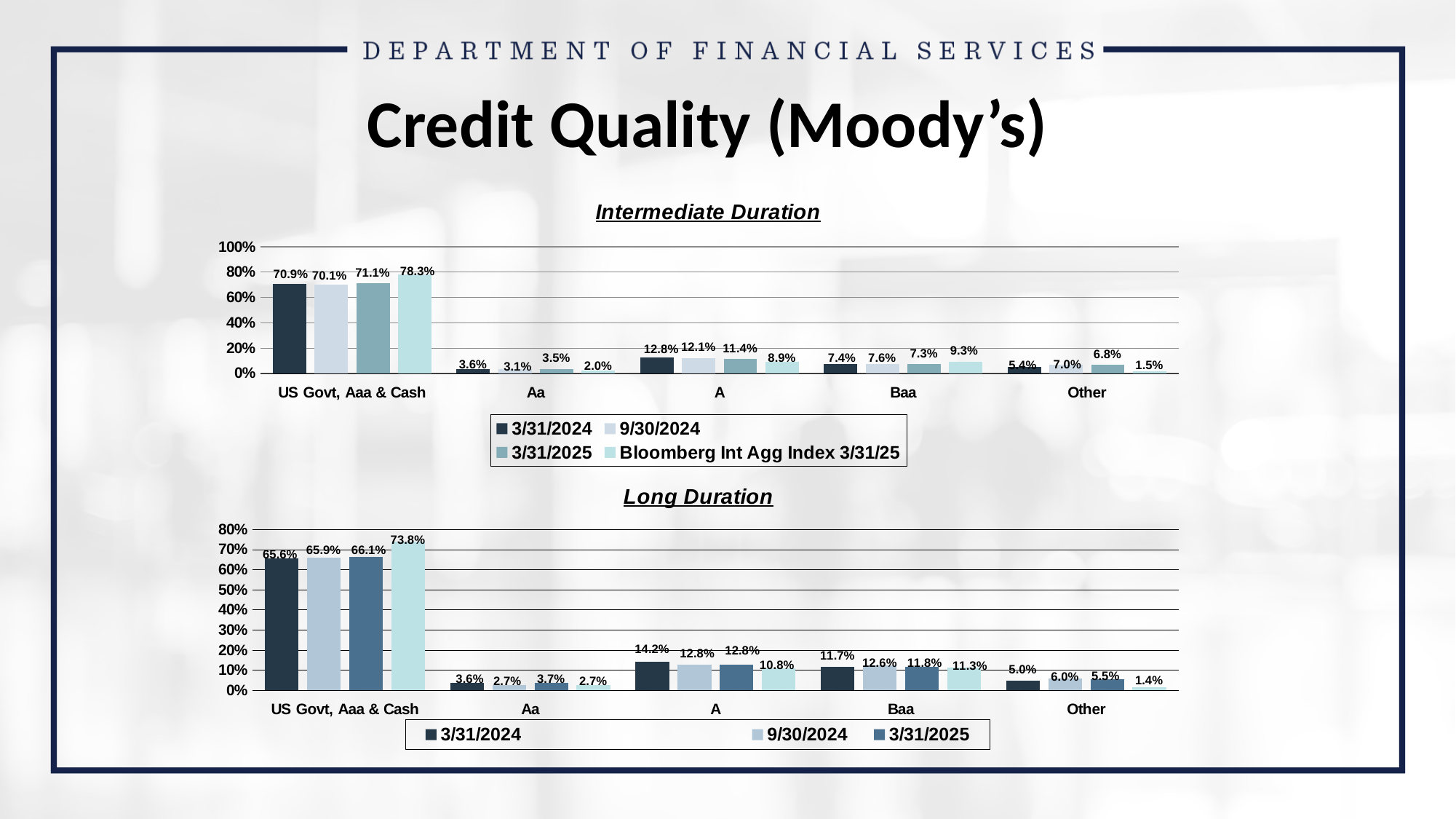

Credit Quality (Moody’s)

### Chart: Intermediate Duration

| Category | 3/31/2024 | 9/30/2024 | 3/31/2025 | Bloomberg Int Agg Index 3/31/25 |
|---|---|---|---|---|
| US Govt, Aaa & Cash | 0.7085 | 0.7011 | 0.7105 | 0.7831 |
| Aa | 0.036 | 0.0314 | 0.0348 | 0.0203 |
| A | 0.128 | 0.1211 | 0.1138 | 0.0886 |
| Baa | 0.0737 | 0.0765 | 0.0727 | 0.0934 |
| Other | 0.0538 | 0.0699 | 0.0684 | 0.0146 |

### Chart: Long Duration

| Category | 3/31/2024 | 9/30/2024 | 3/31/2025 | Bloomberg US Agg Index 3/31/25 |
|---|---|---|---|---|
| US Govt, Aaa & Cash | 0.6557 | 0.6589 | 0.6615 | 0.7381 |
| Aa | 0.0357 | 0.027 | 0.0367 | 0.0268 |
| A | 0.1417 | 0.128 | 0.1283 | 0.108 |
| Baa | 0.1173 | 0.1257 | 0.1183 | 0.1128 |
| Other | 0.0496 | 0.0604 | 0.0552 | 0.0143 |